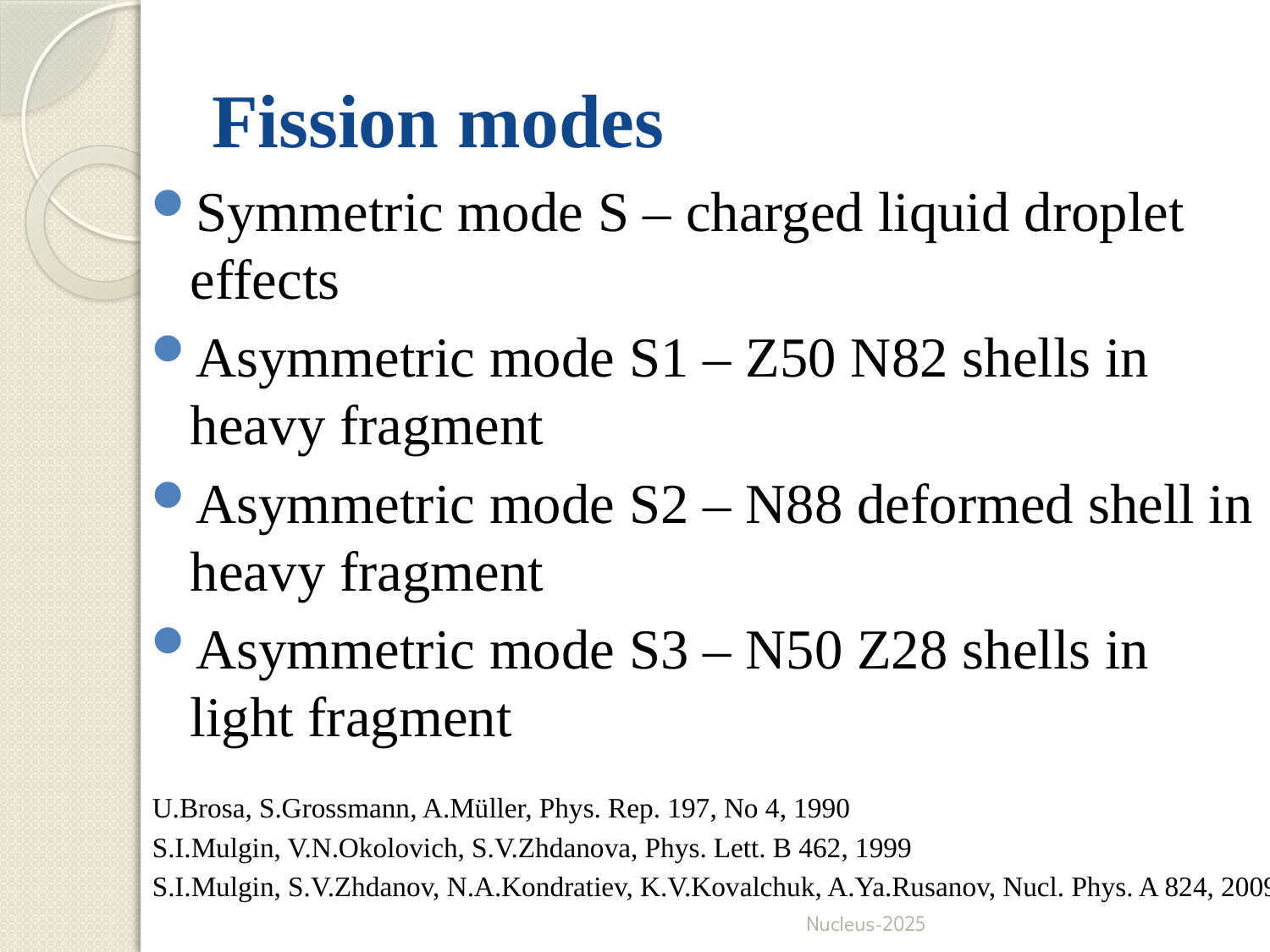

# Fission modes
Symmetric mode S – charged liquid droplet effects
Asymmetric mode S1 – Z50 N82 shells in heavy fragment
Asymmetric mode S2 – N88 deformed shell in heavy fragment
Asymmetric mode S3 – N50 Z28 shells in light fragment
	U.Brosa, S.Grossmann, A.Müller, Phys. Rep. 197, No 4, 1990
	S.I.Mulgin, V.N.Okolovich, S.V.Zhdanova, Phys. Lett. B 462, 1999
	S.I.Mulgin, S.V.Zhdanov, N.A.Kondratiev, K.V.Kovalchuk, A.Ya.Rusanov, Nucl. Phys. A 824, 2009

Nucleus-2025